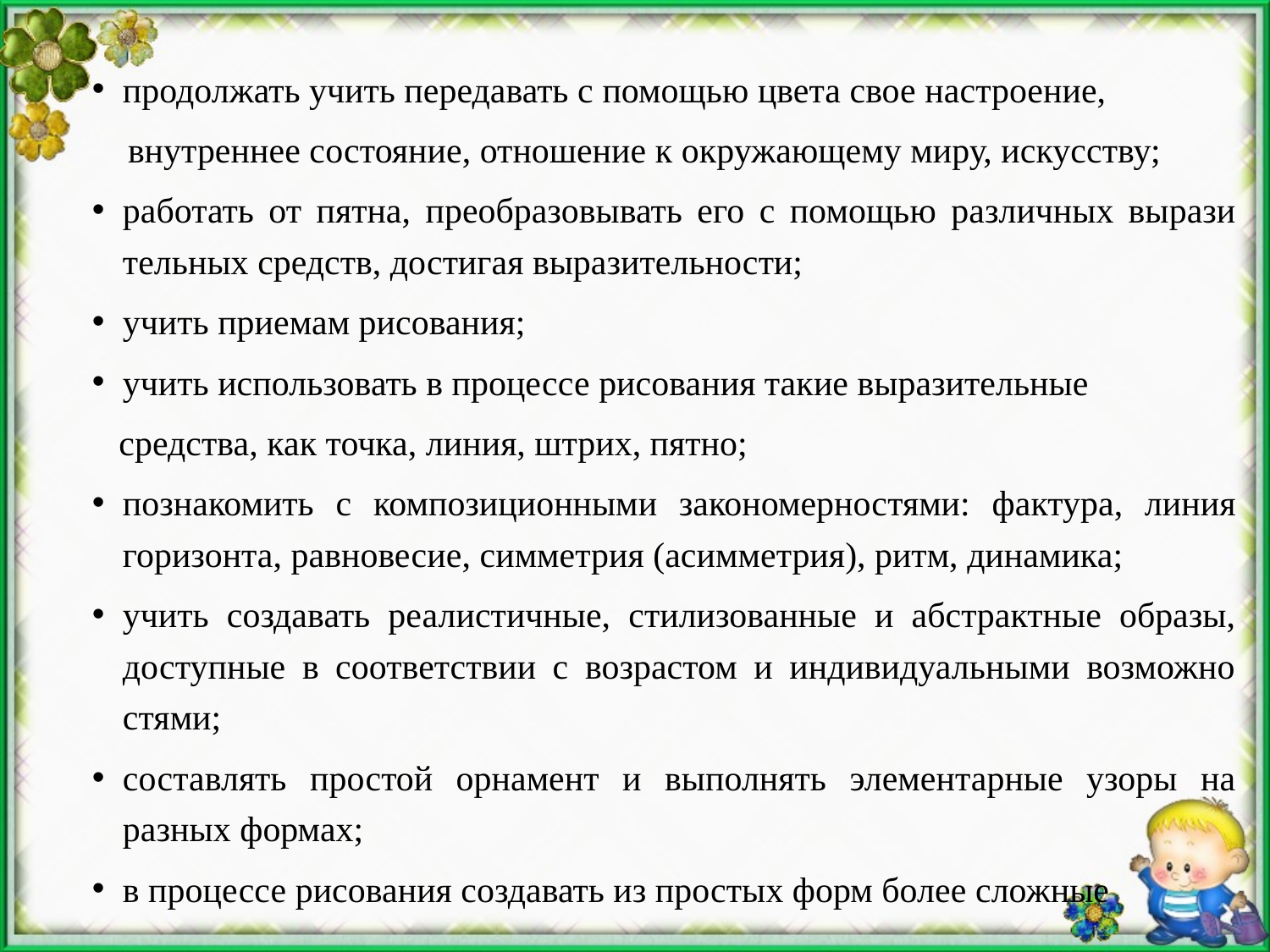

продолжать учить передавать с помощью цвета свое настроение,
    вну­треннее состояние, отношение к окружающему миру, искусству;
работать от пятна, преобразовывать его с помощью различных вырази­тельных средств, достигая выразительности;
учить приемам рисования;
учить использовать в процессе рисования такие выразительные
   сред­ства, как точка, линия, штрих, пятно;
познакомить с композиционными закономерностями: фактура, линия горизонта, равновесие, симметрия (асимметрия), ритм, динамика;
учить создавать реалистичные, стилизованные и абстрактные образы, доступные в соответствии с возрастом и индивидуальными возможно­стями;
составлять простой орнамент и выполнять элементарные узоры на разных формах;
в процессе рисования создавать из простых форм более сложные